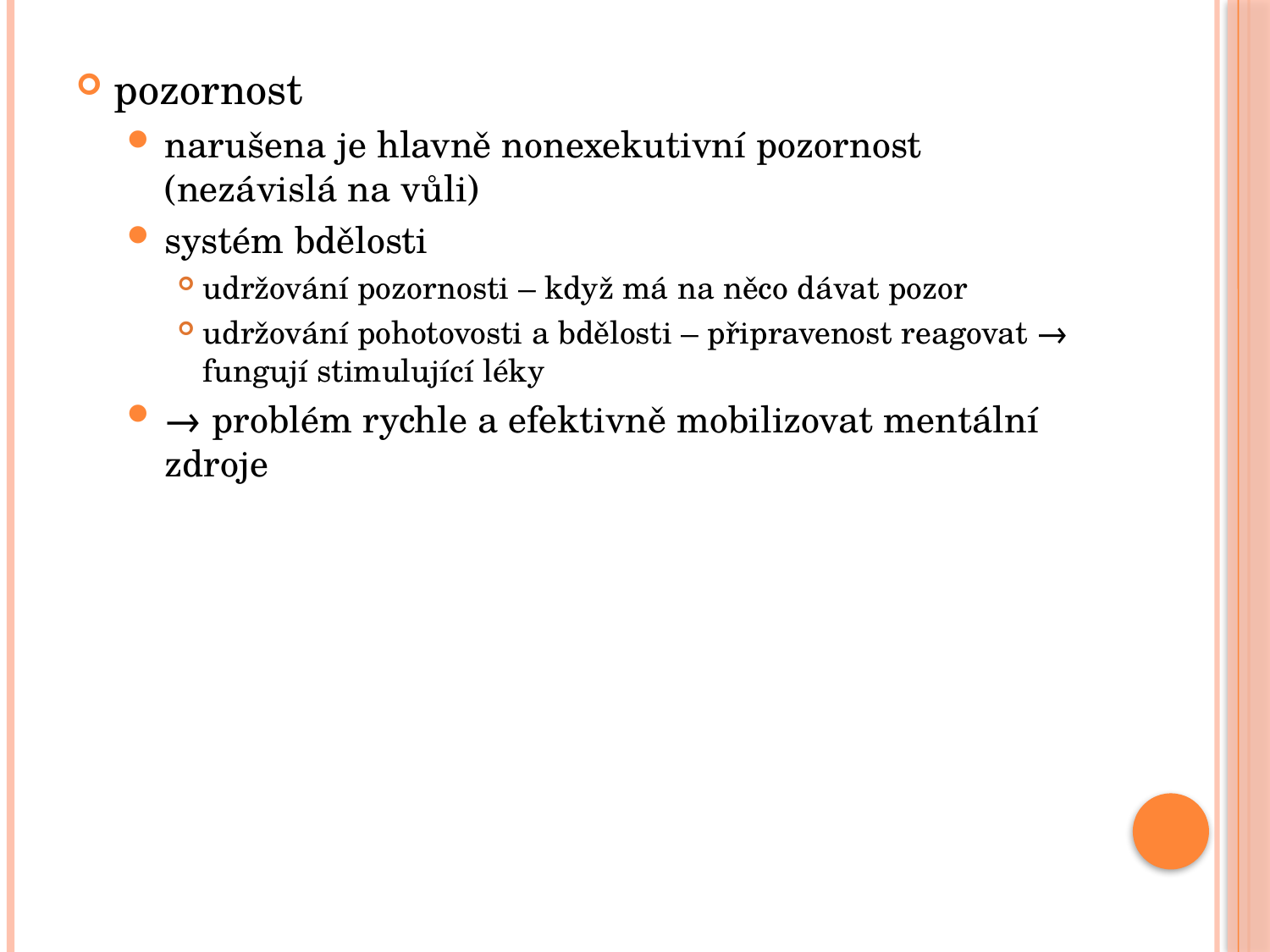

pozornost
narušena je hlavně nonexekutivní pozornost (nezávislá na vůli)
systém bdělosti
udržování pozornosti – když má na něco dávat pozor
udržování pohotovosti a bdělosti – připravenost reagovat → fungují stimulující léky
→ problém rychle a efektivně mobilizovat mentální zdroje